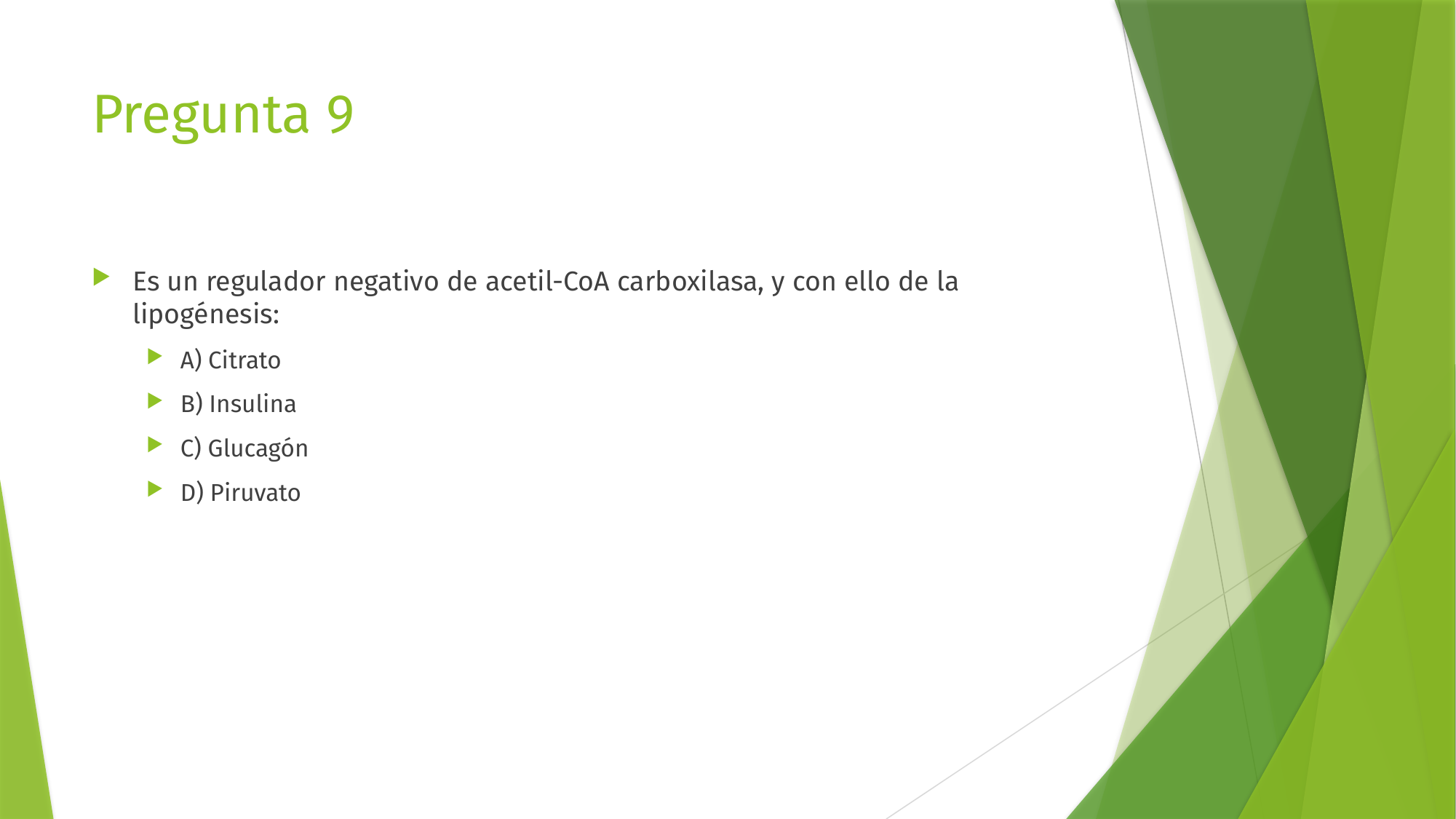

# Pregunta 9
Es un regulador negativo de acetil-CoA carboxilasa, y con ello de la lipogénesis:
A) Citrato
B) Insulina
C) Glucagón
D) Piruvato